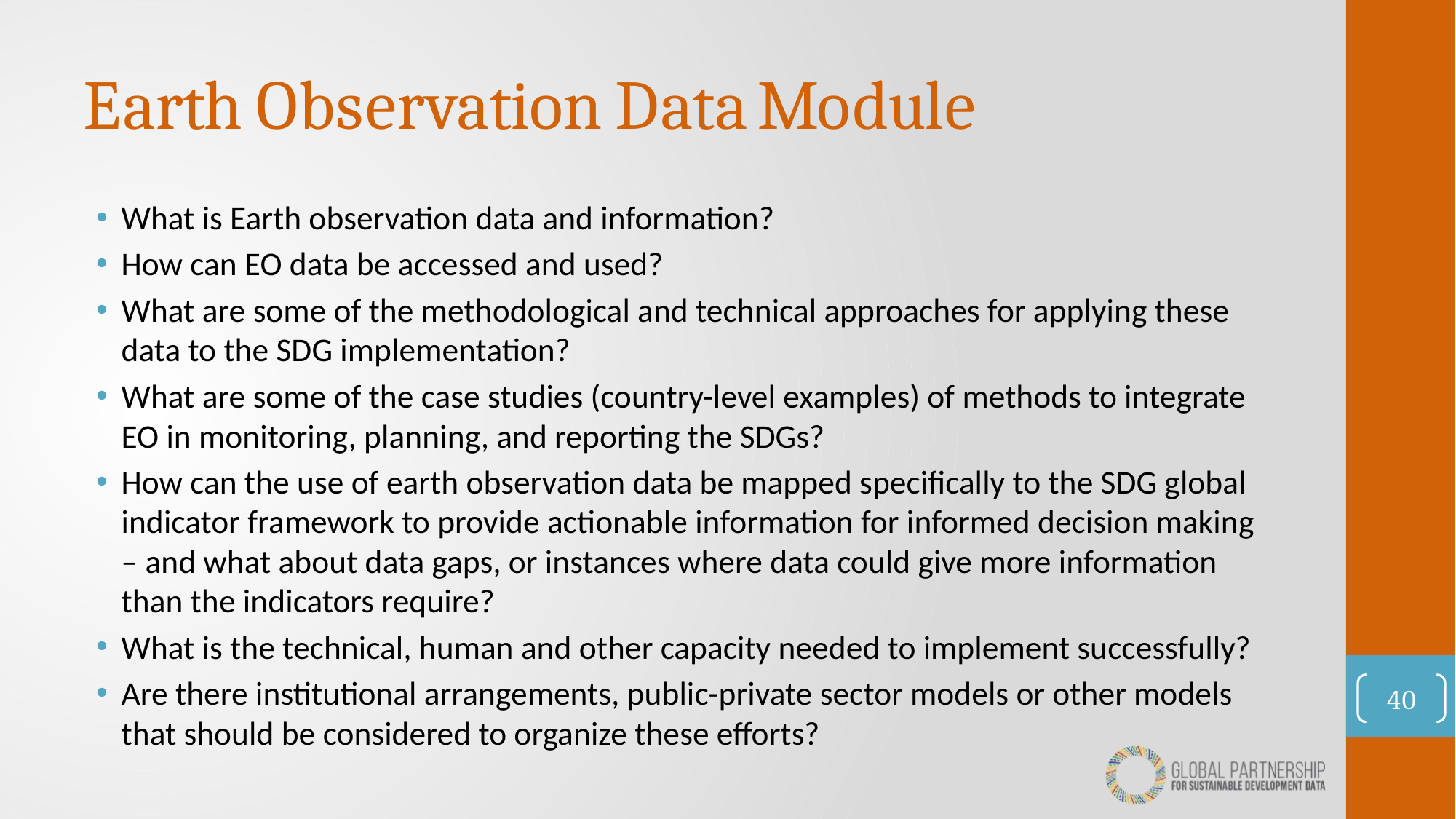

# Earth Observation Data Module
What is Earth observation data and information?
How can EO data be accessed and used?
What are some of the methodological and technical approaches for applying these data to the SDG implementation?
What are some of the case studies (country-level examples) of methods to integrate EO in monitoring, planning, and reporting the SDGs?
How can the use of earth observation data be mapped specifically to the SDG global indicator framework to provide actionable information for informed decision making – and what about data gaps, or instances where data could give more information than the indicators require?
What is the technical, human and other capacity needed to implement successfully?
Are there institutional arrangements, public-private sector models or other models that should be considered to organize these efforts?
40